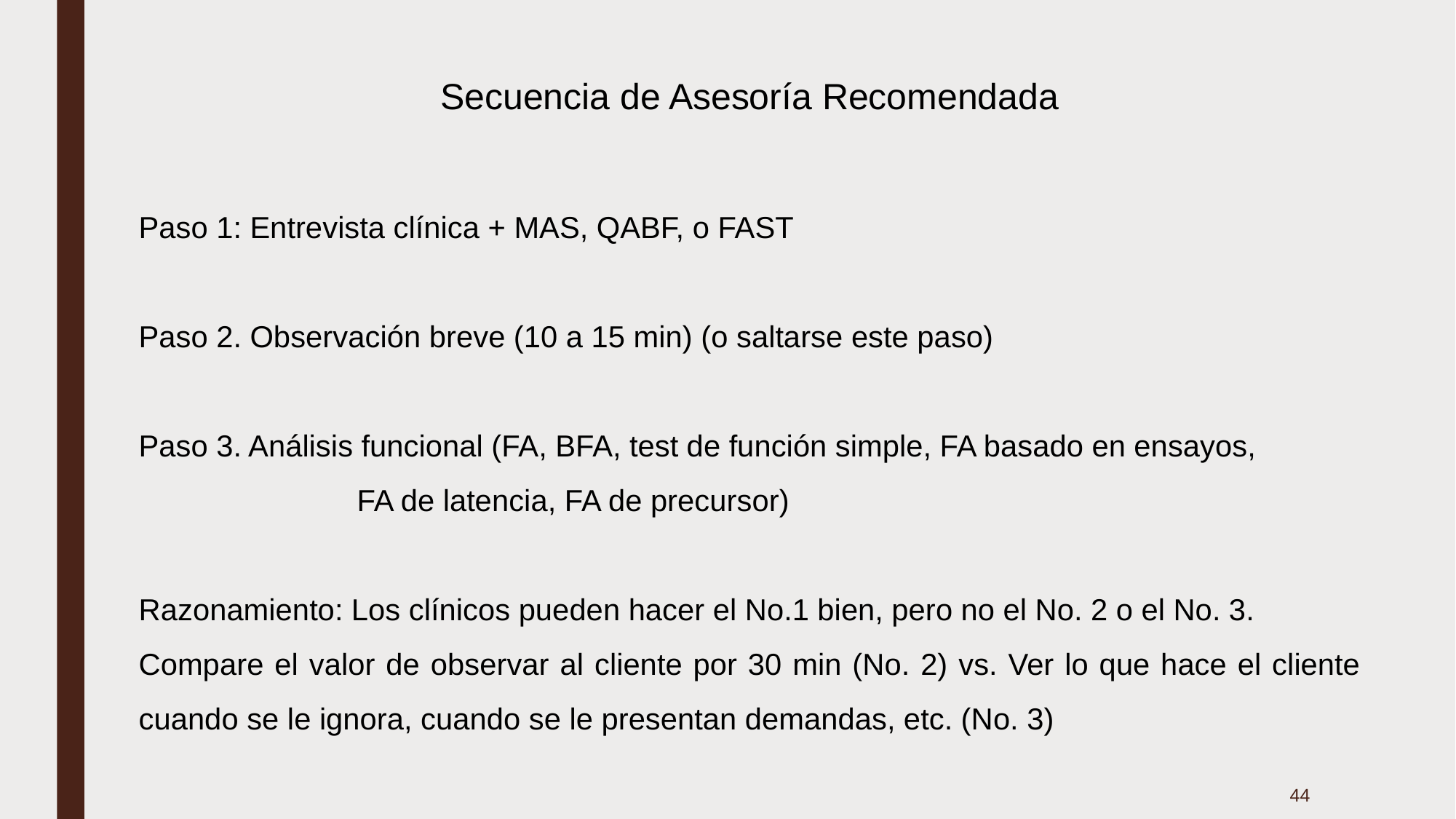

Secuencia de Asesoría Recomendada

Paso 1: Entrevista clínica + MAS, QABF, o FAST

Paso 2. Observación breve (10 a 15 min) (o saltarse este paso)

Paso 3. Análisis funcional (FA, BFA, test de función simple, FA basado en ensayos,
		FA de latencia, FA de precursor)

Razonamiento: Los clínicos pueden hacer el No.1 bien, pero no el No. 2 o el No. 3.
Compare el valor de observar al cliente por 30 min (No. 2) vs. Ver lo que hace el cliente cuando se le ignora, cuando se le presentan demandas, etc. (No. 3)
44